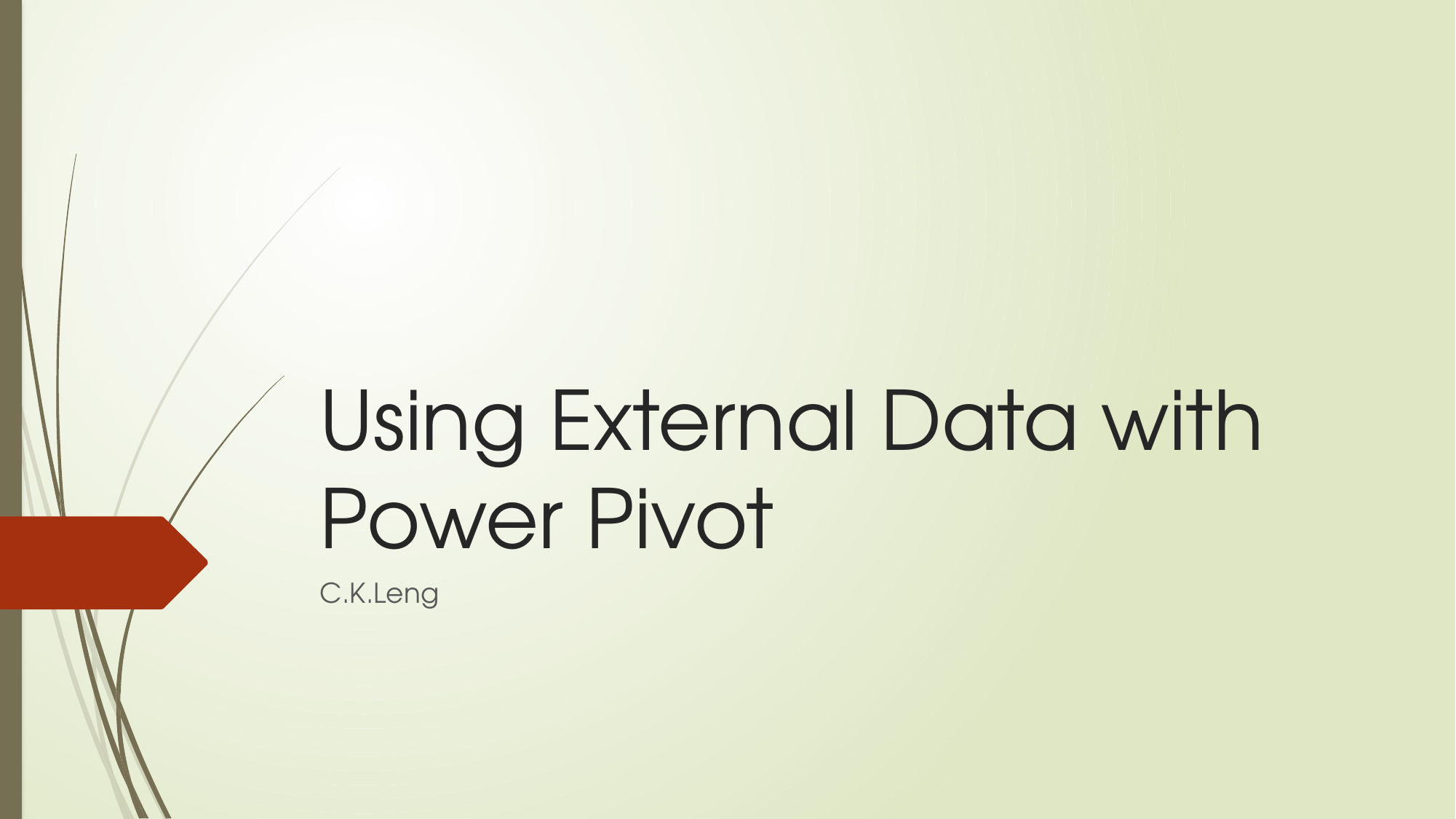

# Using External Data with Power Pivot
C.K.Leng